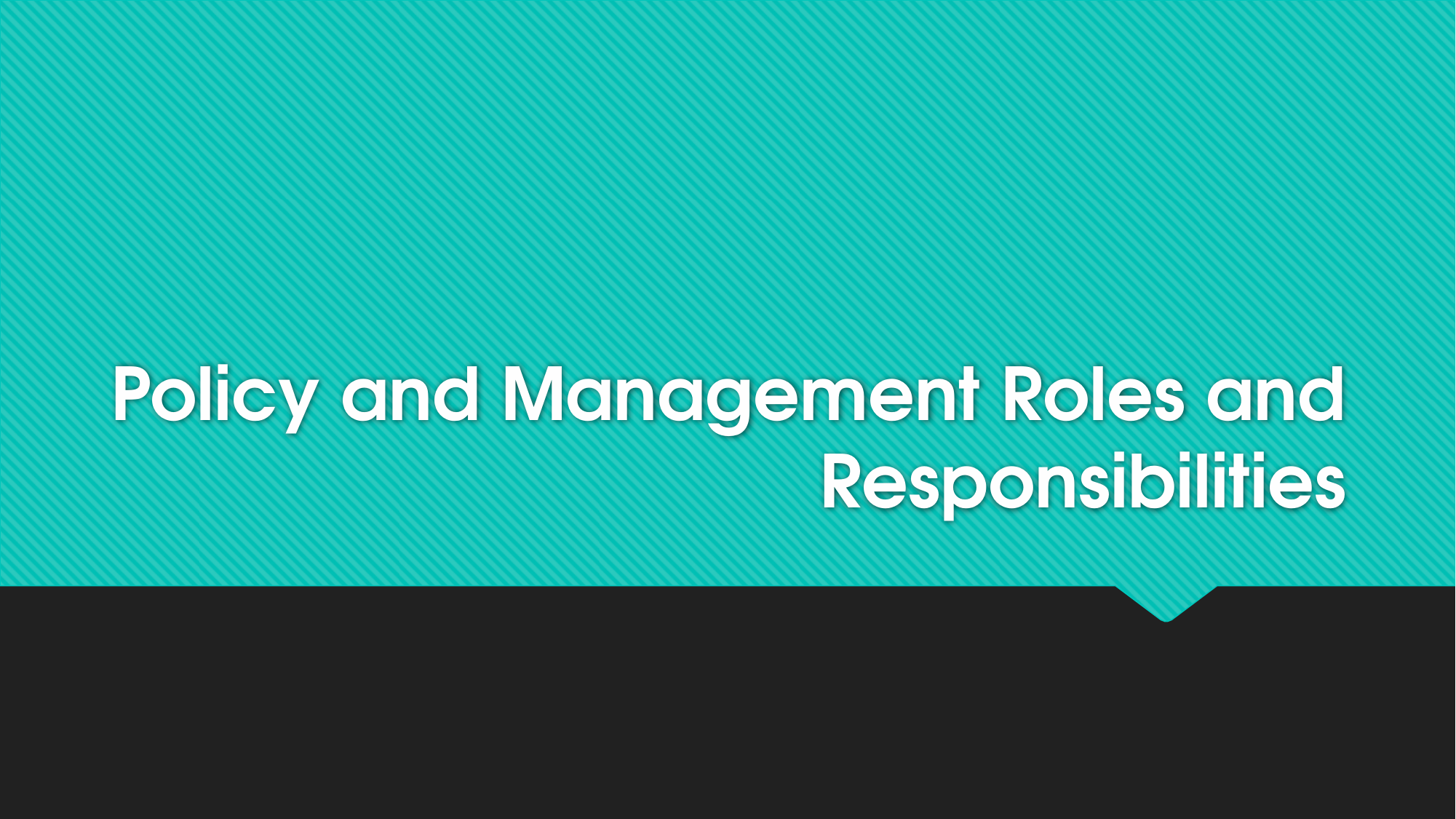

# Policy and Management Roles and Responsibilities